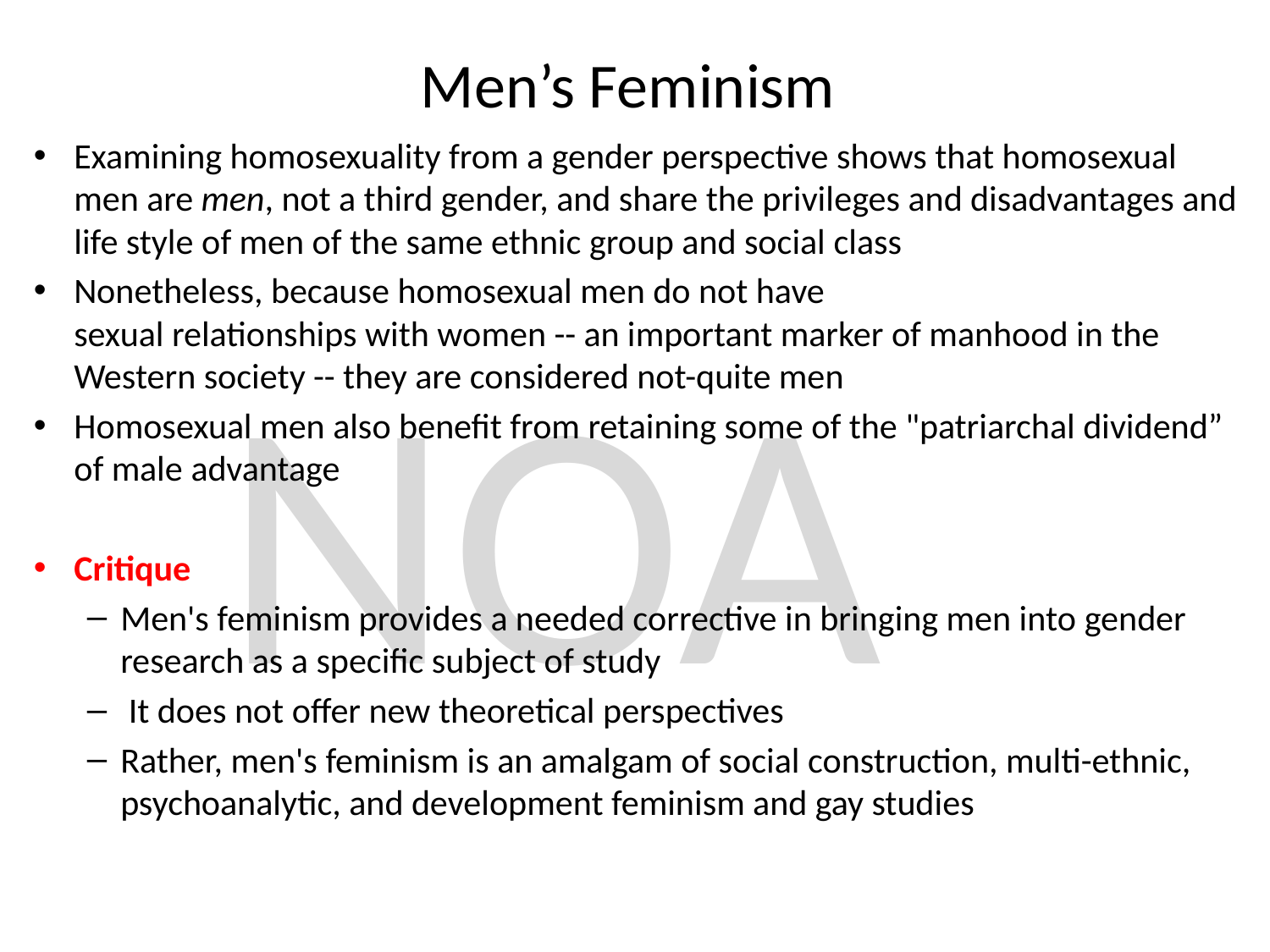

# Men’s Feminism
Examining homosexuality from a gender perspective shows that homosexual men are men, not a third gender, and share the privileges and disadvantages and life style of men of the same ethnic group and social class
Nonetheless, because homosexual men do not have
sexual relationships with women -- an important marker of manhood in the Western society -- they are considered not-quite men
Homosexual men also benefit from retaining some of the "patriarchal dividend” of male advantage

Critique
Men's feminism provides a needed corrective in bringing men into gender research as a specific subject of study
 It does not offer new theoretical perspectives
Rather, men's feminism is an amalgam of social construction, multi-ethnic, psychoanalytic, and development feminism and gay studies